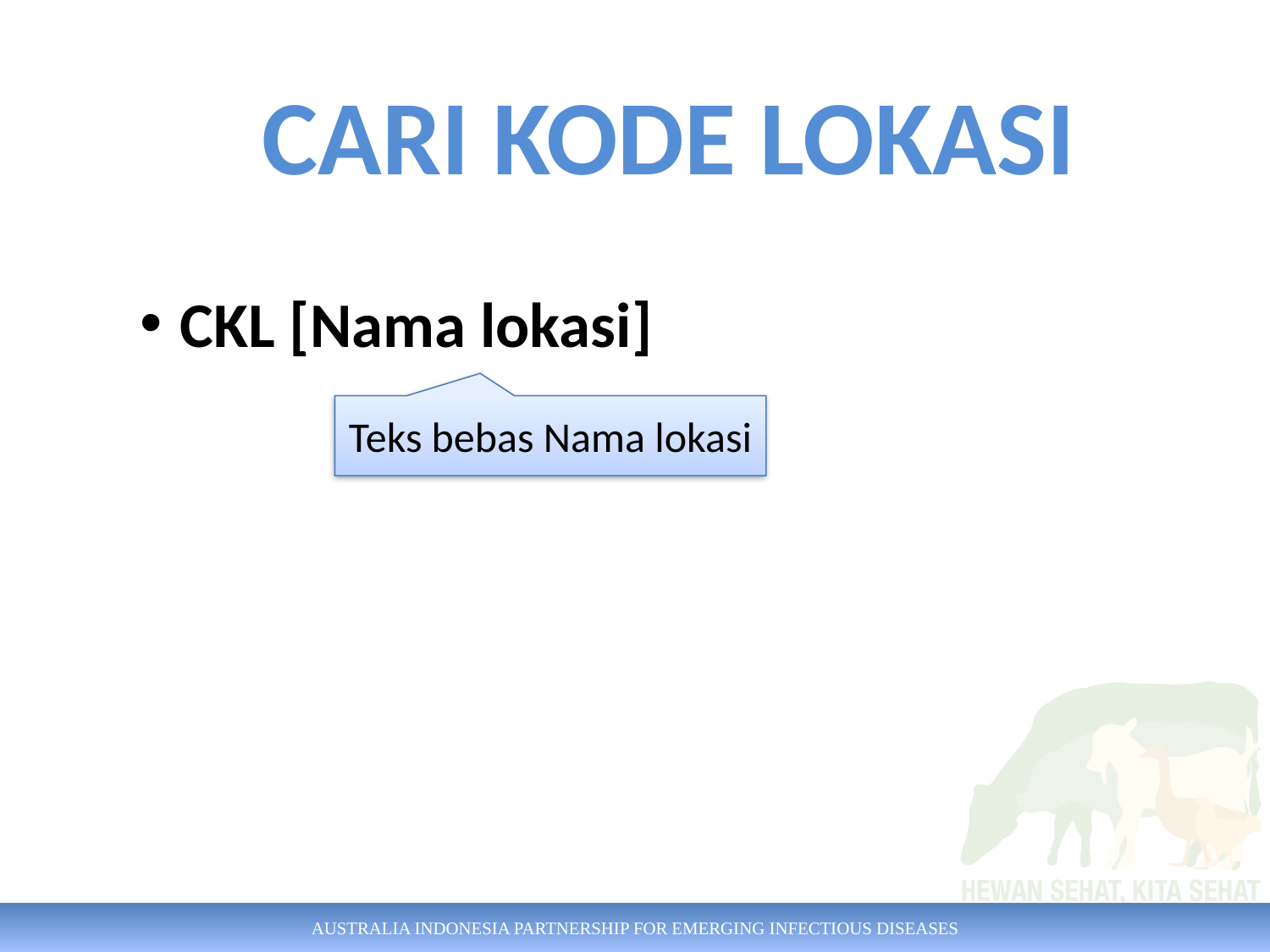

#
CARI KODE LOKASI
CKL [Nama lokasi]
Teks bebas Nama lokasi